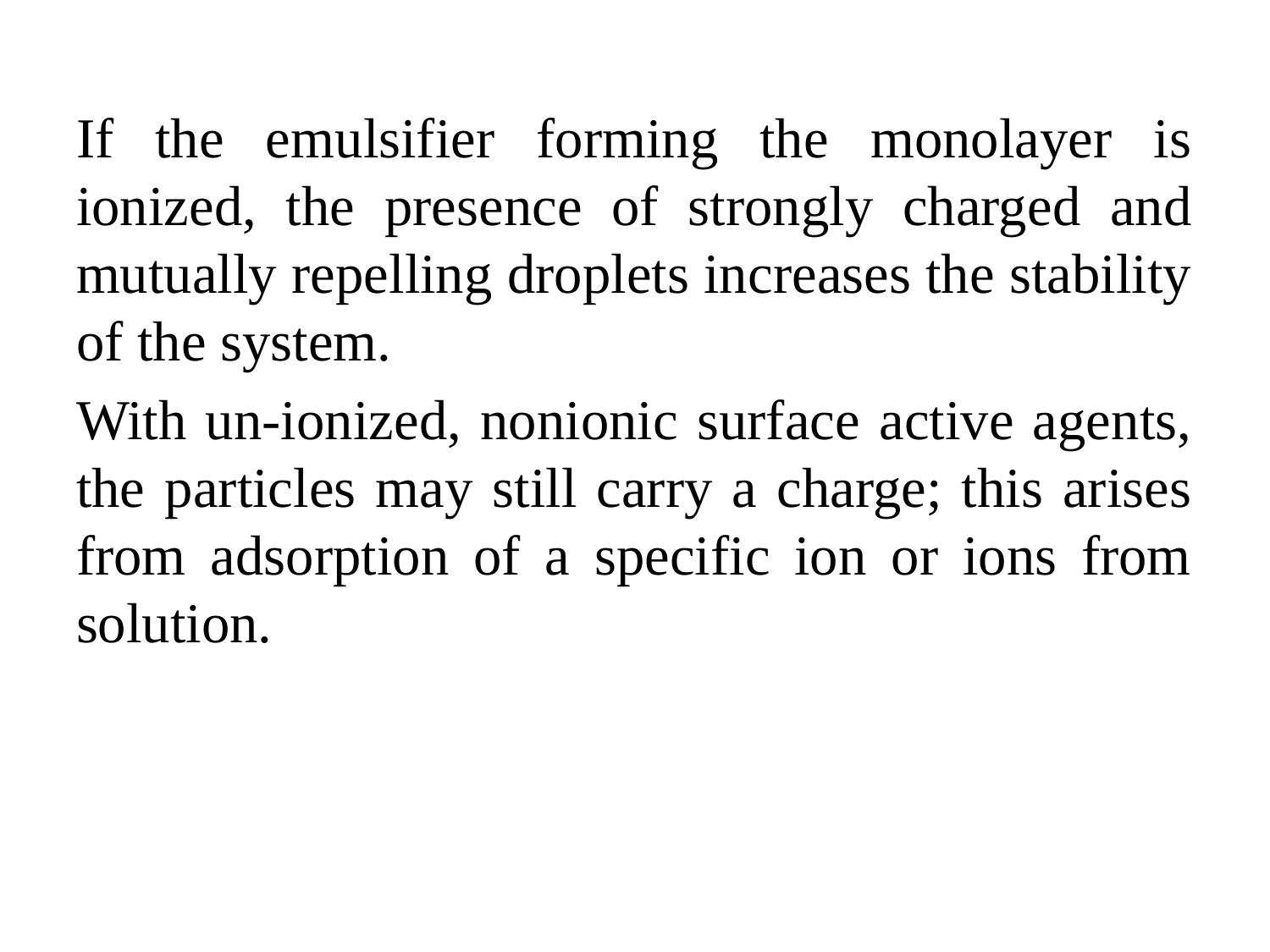

If the emulsifier forming the monolayer is ionized, the presence of strongly charged and mutually repelling droplets increases the stability of the system.
With un-ionized, nonionic surface active agents, the particles may still carry a charge; this arises from adsorption of a specific ion or ions from solution.